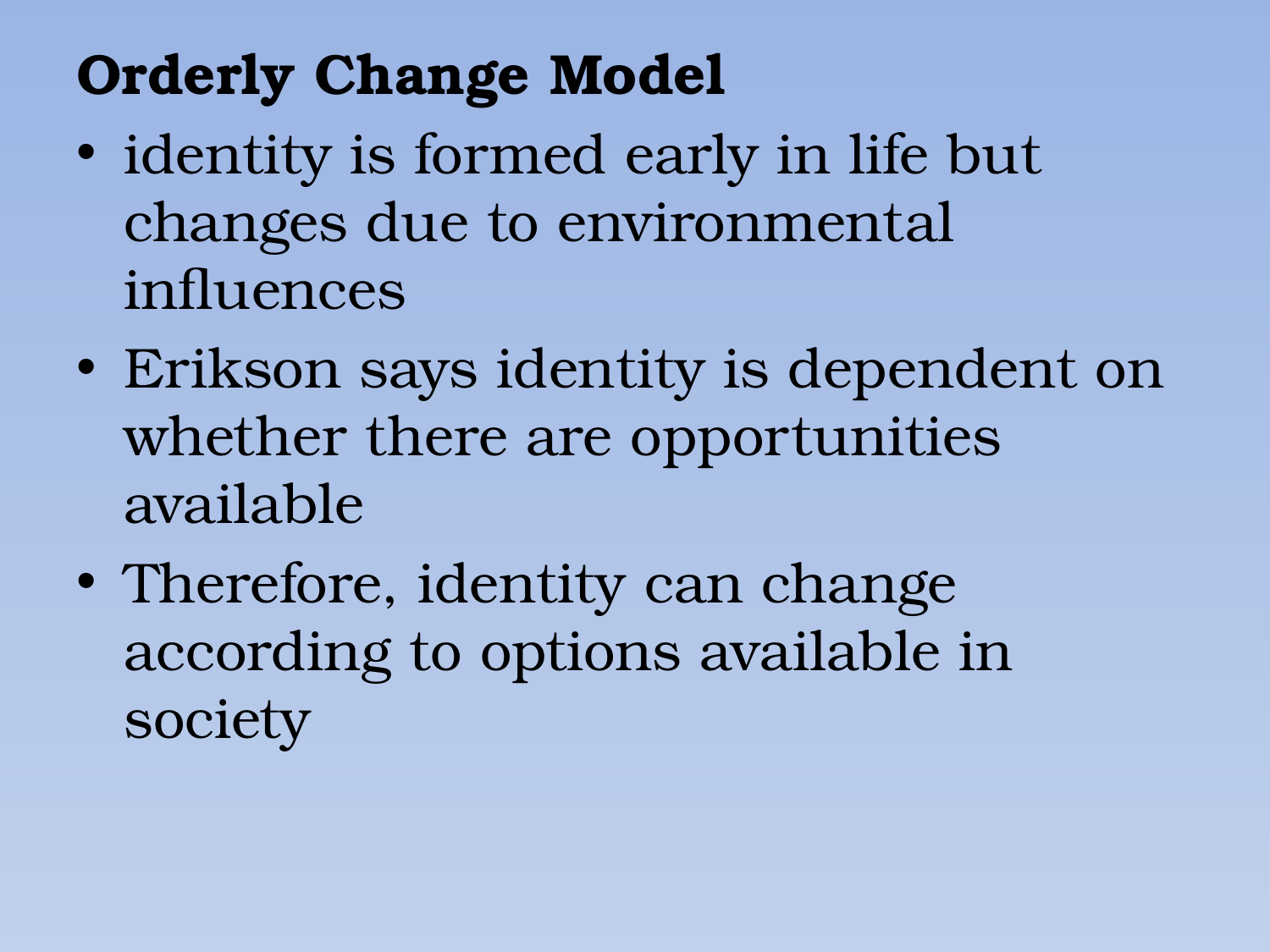

Orderly Change Model
identity is formed early in life but changes due to environmental influences
Erikson says identity is dependent on whether there are opportunities available
Therefore, identity can change according to options available in society